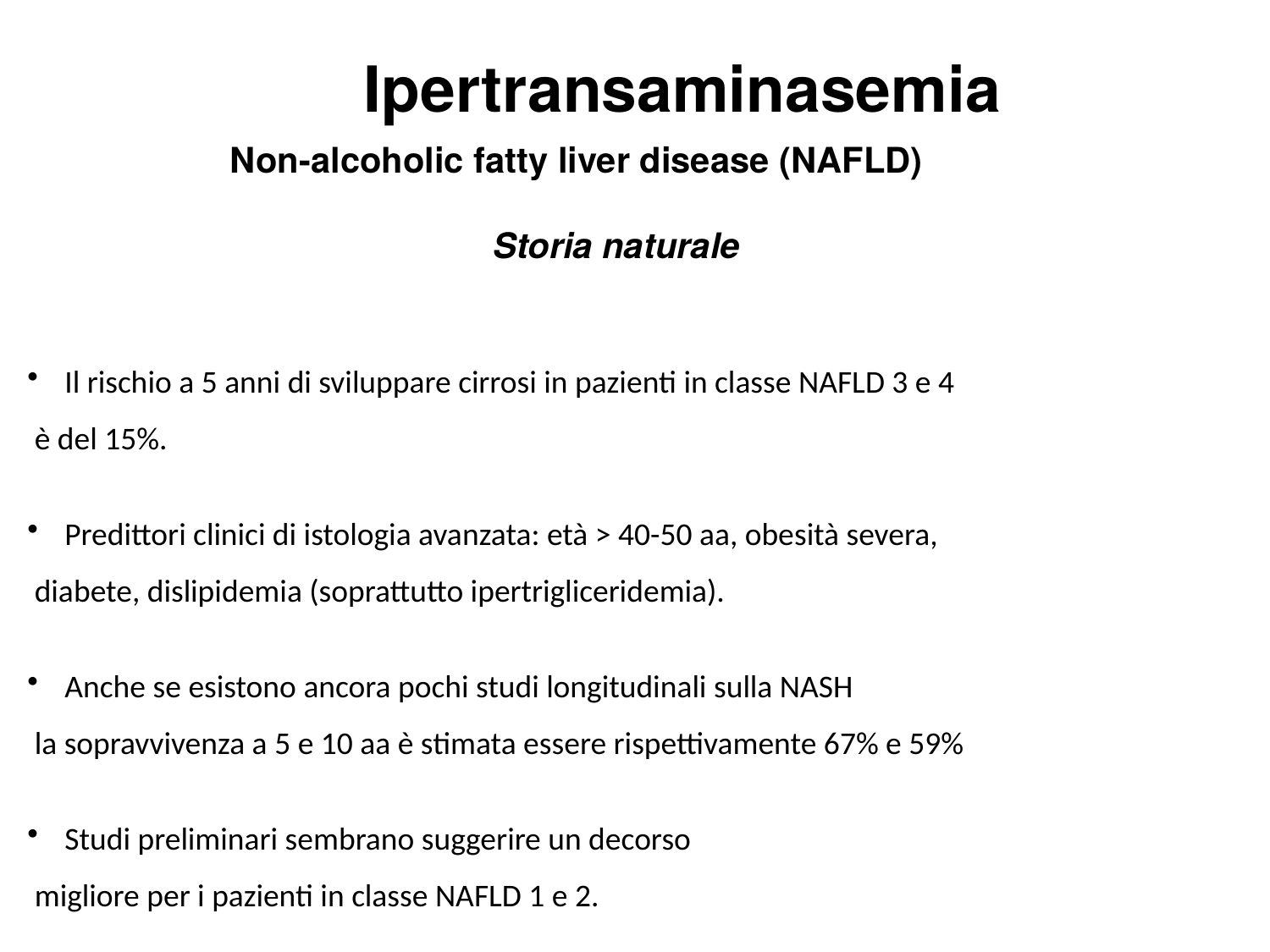

Ipertransaminasemia
Non-alcoholic fatty liver disease (NAFLD)

                           Storia naturale

 Il rischio a 5 anni di sviluppare cirrosi in pazienti in classe NAFLD 3 e 4
 è del 15%.

 Predittori clinici di istologia avanzata: età > 40-50 aa, obesità severa,
 diabete, dislipidemia (soprattutto ipertrigliceridemia).

 Anche se esistono ancora pochi studi longitudinali sulla NASH
 la sopravvivenza a 5 e 10 aa è stimata essere rispettivamente 67% e 59%

 Studi preliminari sembrano suggerire un decorso
 migliore per i pazienti in classe NAFLD 1 e 2.